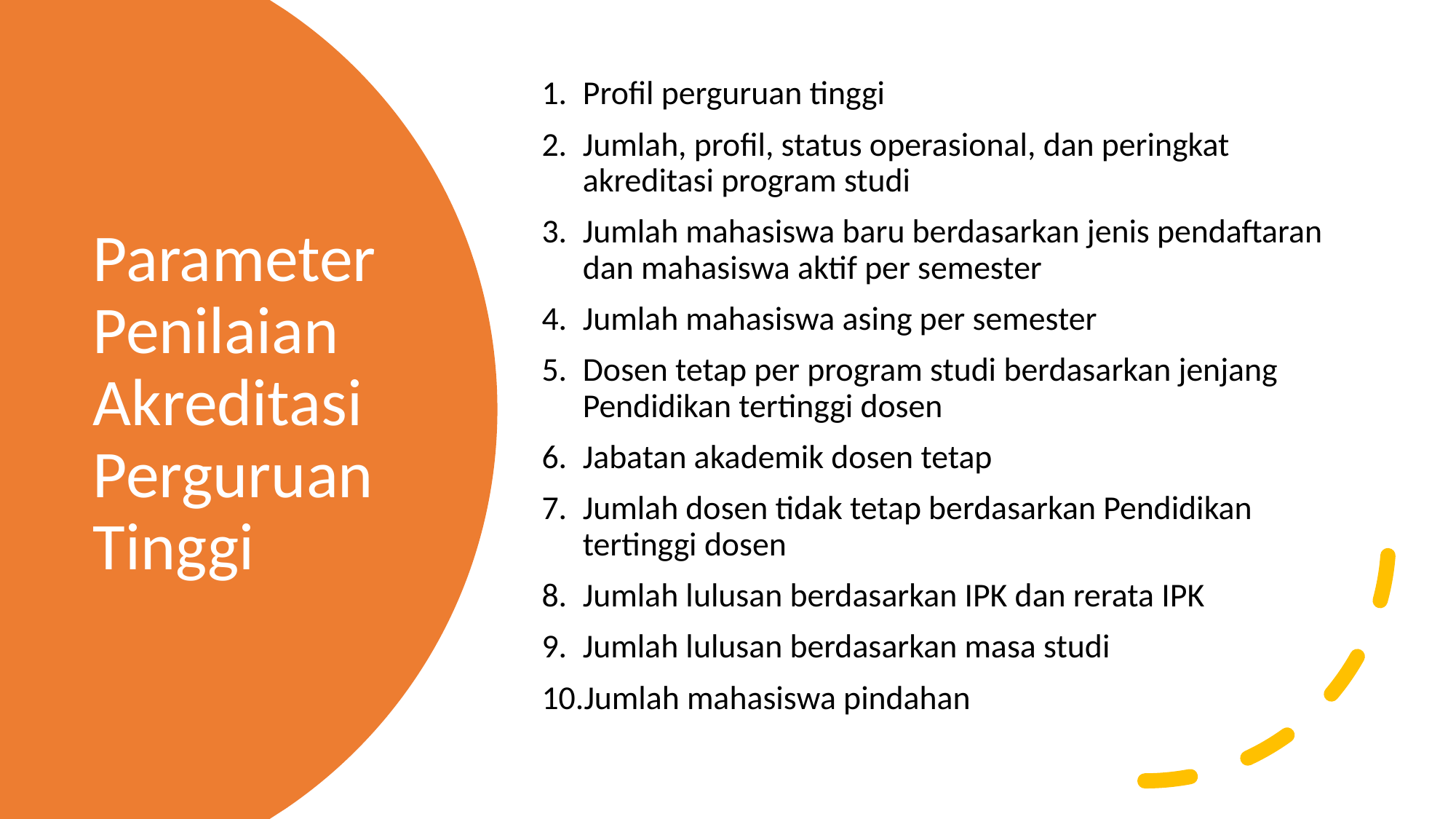

Profil perguruan tinggi
Jumlah, profil, status operasional, dan peringkat akreditasi program studi
Jumlah mahasiswa baru berdasarkan jenis pendaftaran dan mahasiswa aktif per semester
Jumlah mahasiswa asing per semester
Dosen tetap per program studi berdasarkan jenjang Pendidikan tertinggi dosen
Jabatan akademik dosen tetap
Jumlah dosen tidak tetap berdasarkan Pendidikan tertinggi dosen
Jumlah lulusan berdasarkan IPK dan rerata IPK
Jumlah lulusan berdasarkan masa studi
Jumlah mahasiswa pindahan

# Parameter Penilaian Akreditasi Perguruan Tinggi